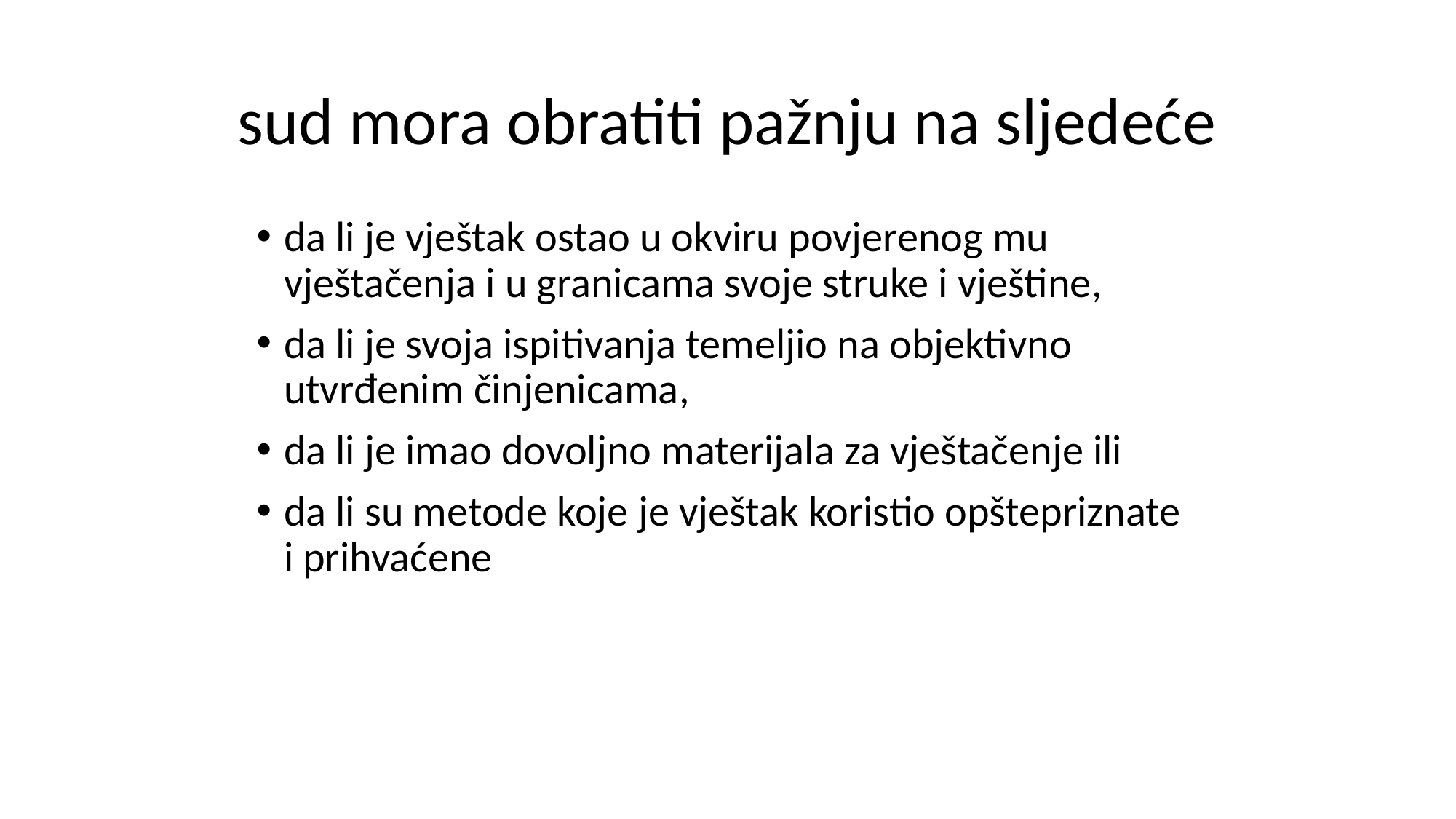

# sud mora obratiti pažnju na sljedeće
da li je vještak ostao u okviru povjerenog mu vještačenja i u granicama svoje struke i vještine,
da li je svoja ispitivanja temeljio na objektivno utvrđenim činjenicama,
da li je imao dovoljno materijala za vještačenje ili
da li su metode koje je vještak koristio opštepriznate i prihvaćene